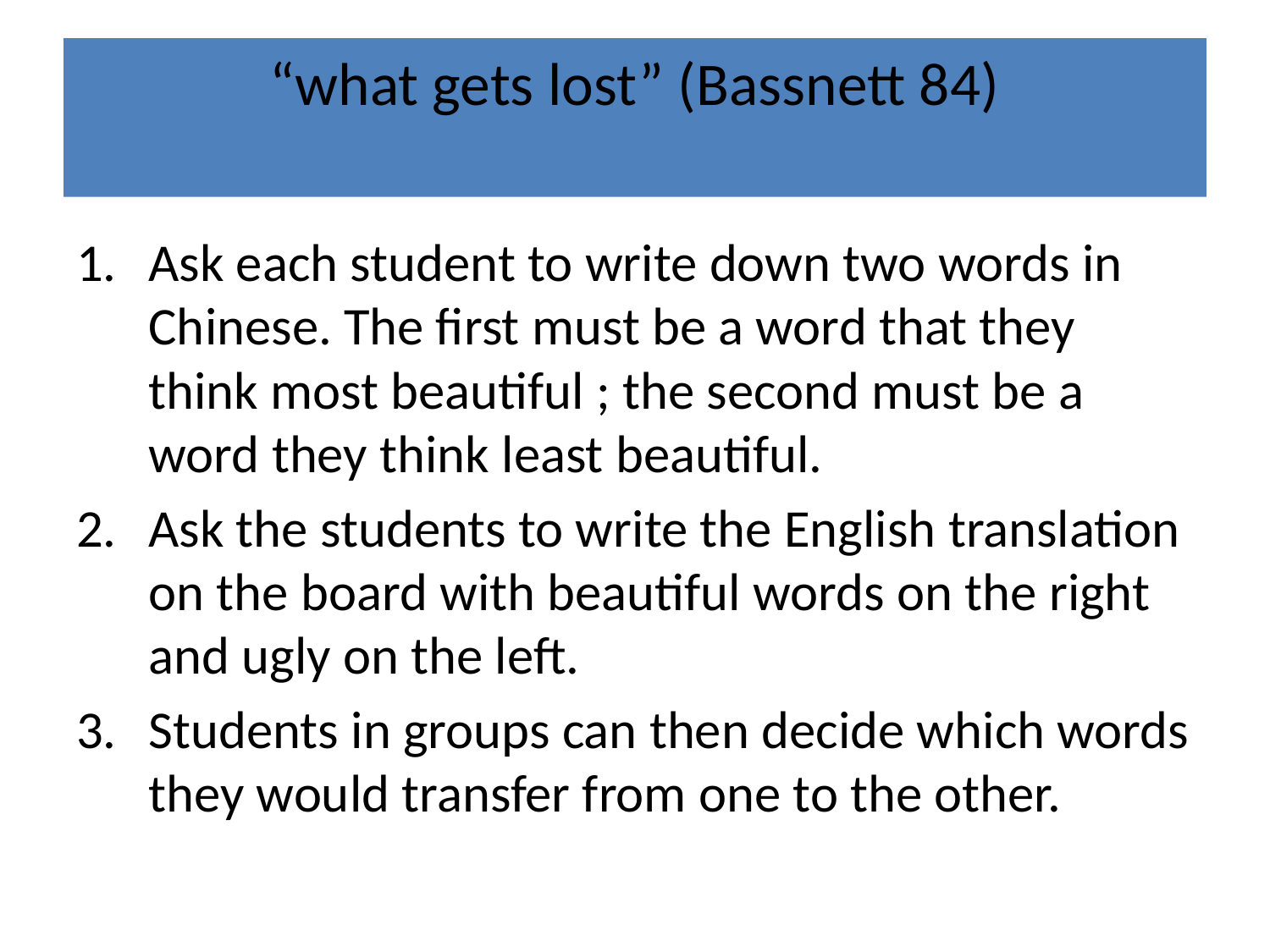

# “what gets lost” (Bassnett 84)
Ask each student to write down two words in Chinese. The first must be a word that they think most beautiful ; the second must be a word they think least beautiful.
Ask the students to write the English translation on the board with beautiful words on the right and ugly on the left.
Students in groups can then decide which words they would transfer from one to the other.